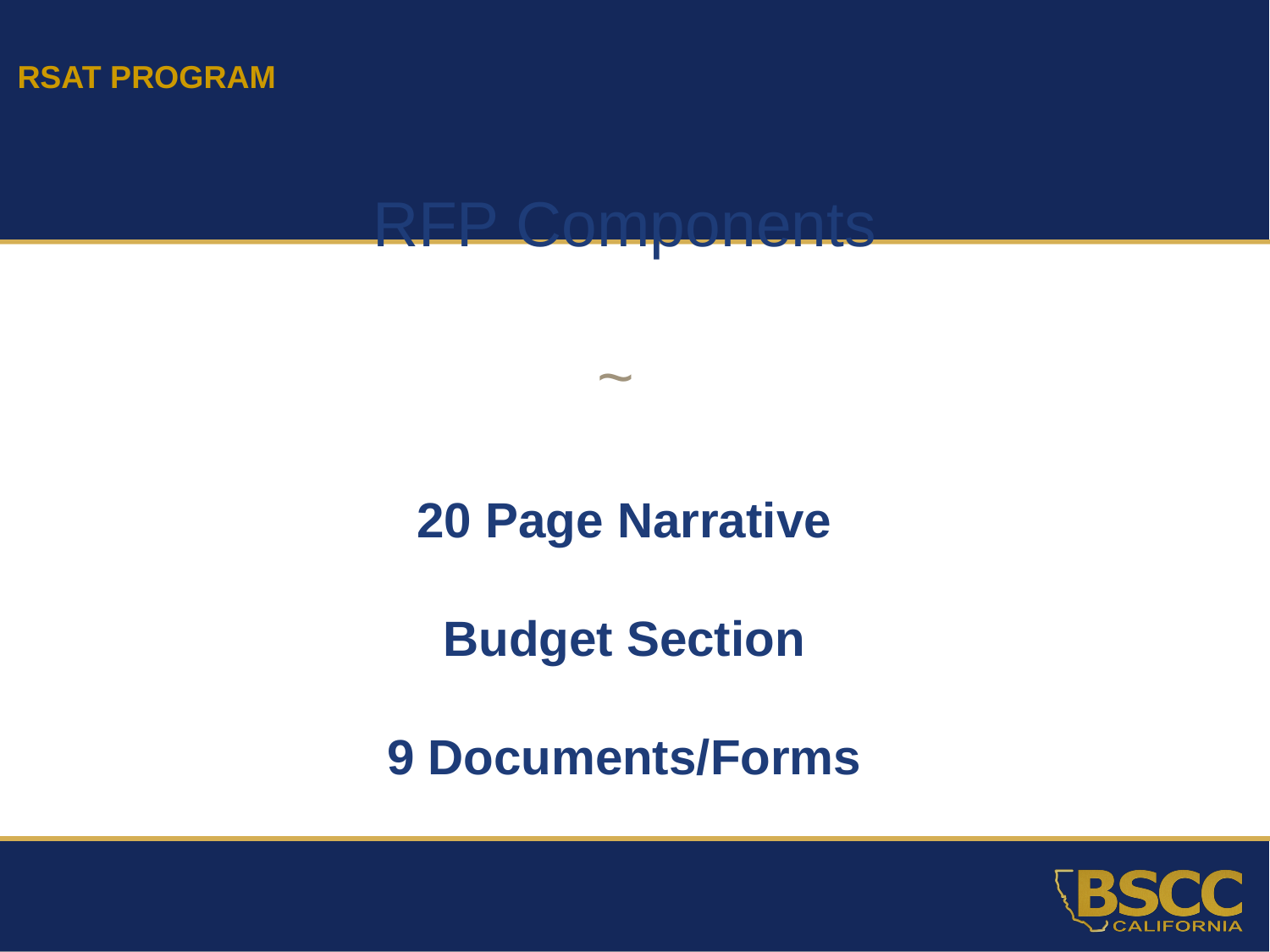

RSAT PROGRAM

RFP Components

~

20 Page Narrative

Budget Section

9 Documents/Forms